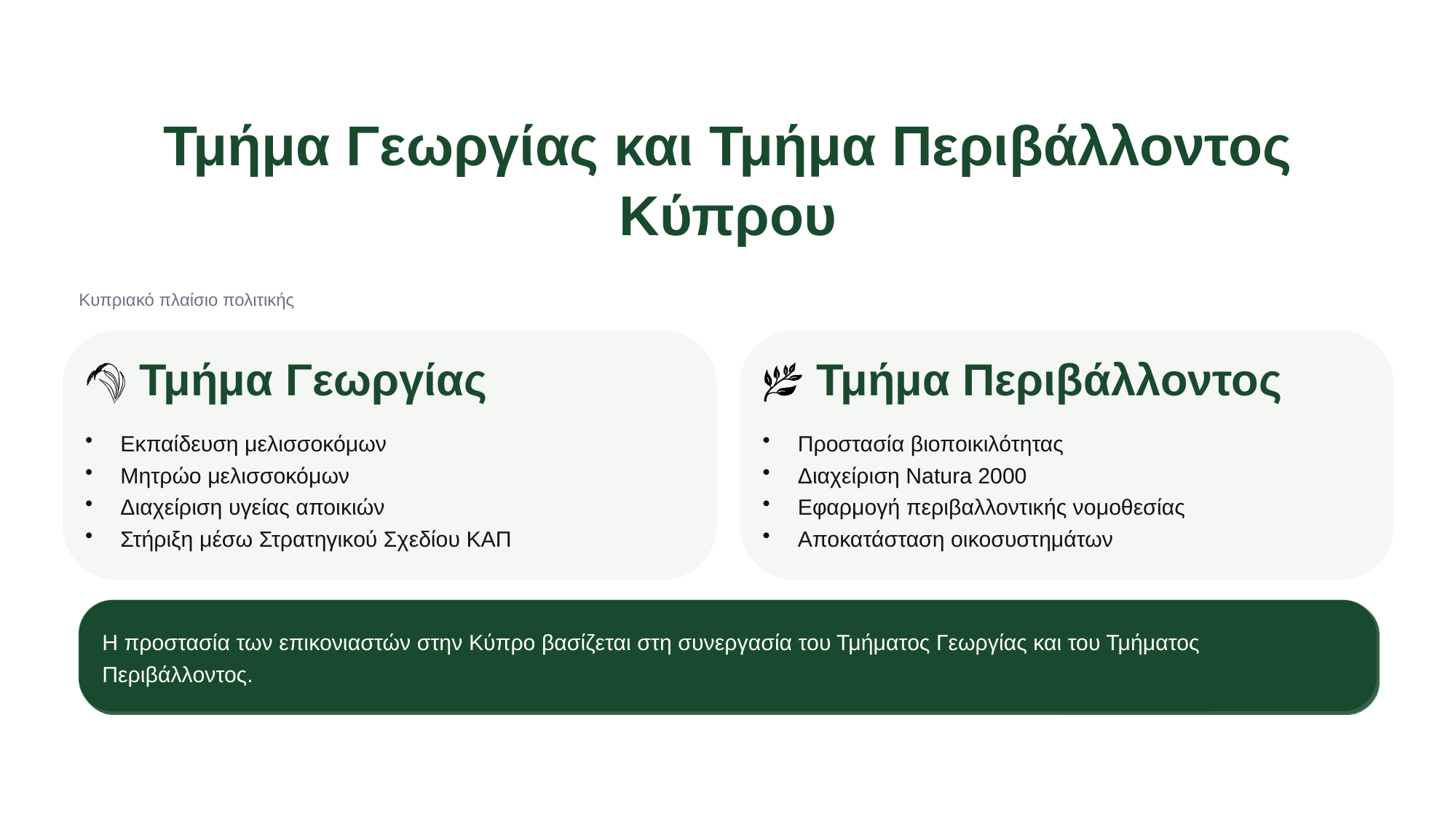

Τμήμα Γεωργίας και Τμήμα Περιβάλλοντος Κύπρου
Κυπριακό πλαίσιο πολιτικής

🌾 Τμήμα Γεωργίας
🌿 Τμήμα Περιβάλλοντος
Εκπαίδευση μελισσοκόμων
Μητρώο μελισσοκόμων
Διαχείριση υγείας αποικιών
Στήριξη μέσω Στρατηγικού Σχεδίου ΚΑΠ
Προστασία βιοποικιλότητας
Διαχείριση Natura 2000
Εφαρμογή περιβαλλοντικής νομοθεσίας
Αποκατάσταση οικοσυστημάτων

Η προστασία των επικονιαστών στην Κύπρο βασίζεται στη συνεργασία του Τμήματος Γεωργίας και του Τμήματος Περιβάλλοντος.